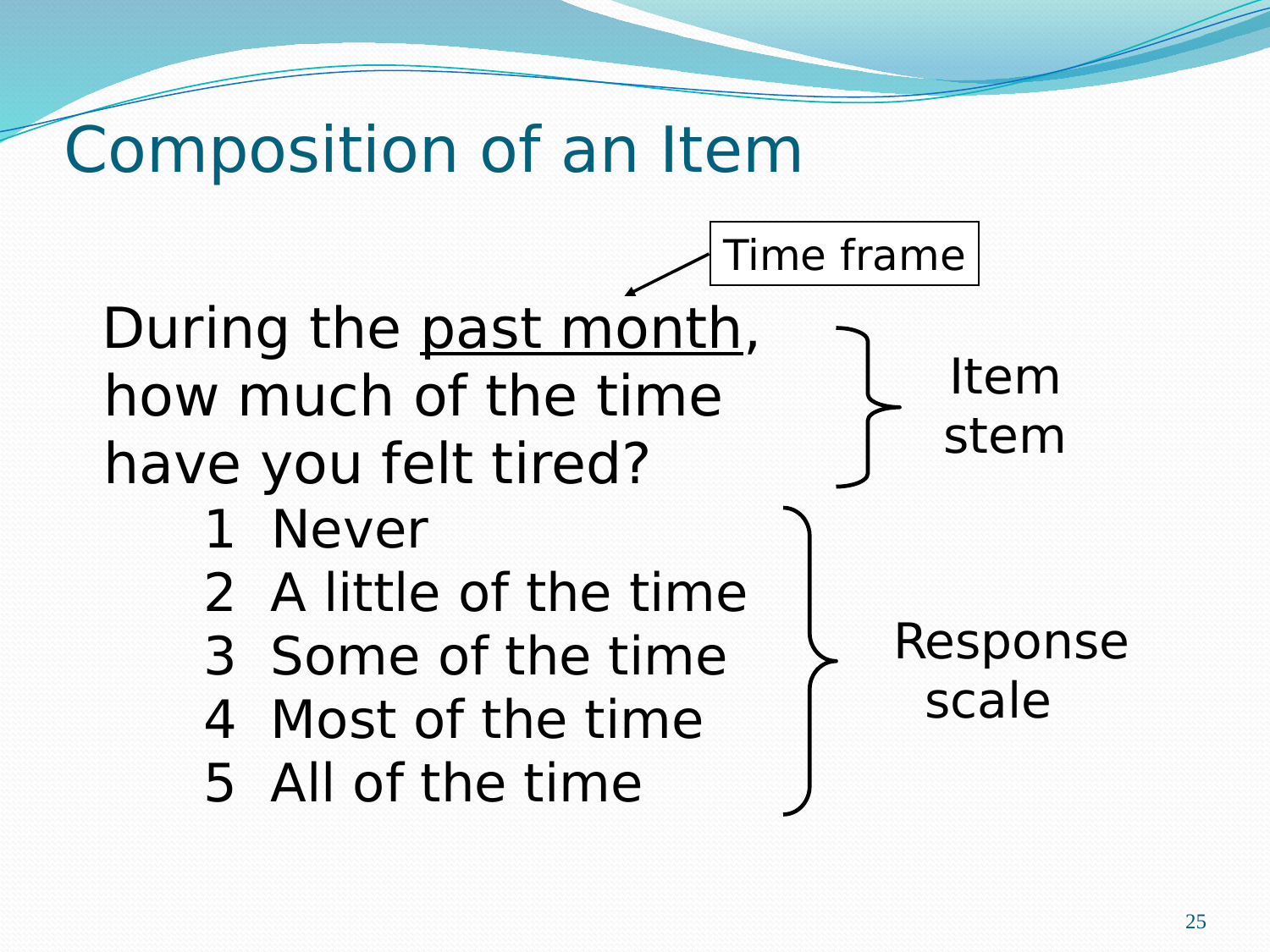

# Composition of an Item
Time frame

  During the past month,
how much of the time have you felt tired?
      1  Never
      2  A little of the time
      3  Some of the time
      4  Most of the time
      5  All of the time

Item
stem

  Response
scale
25